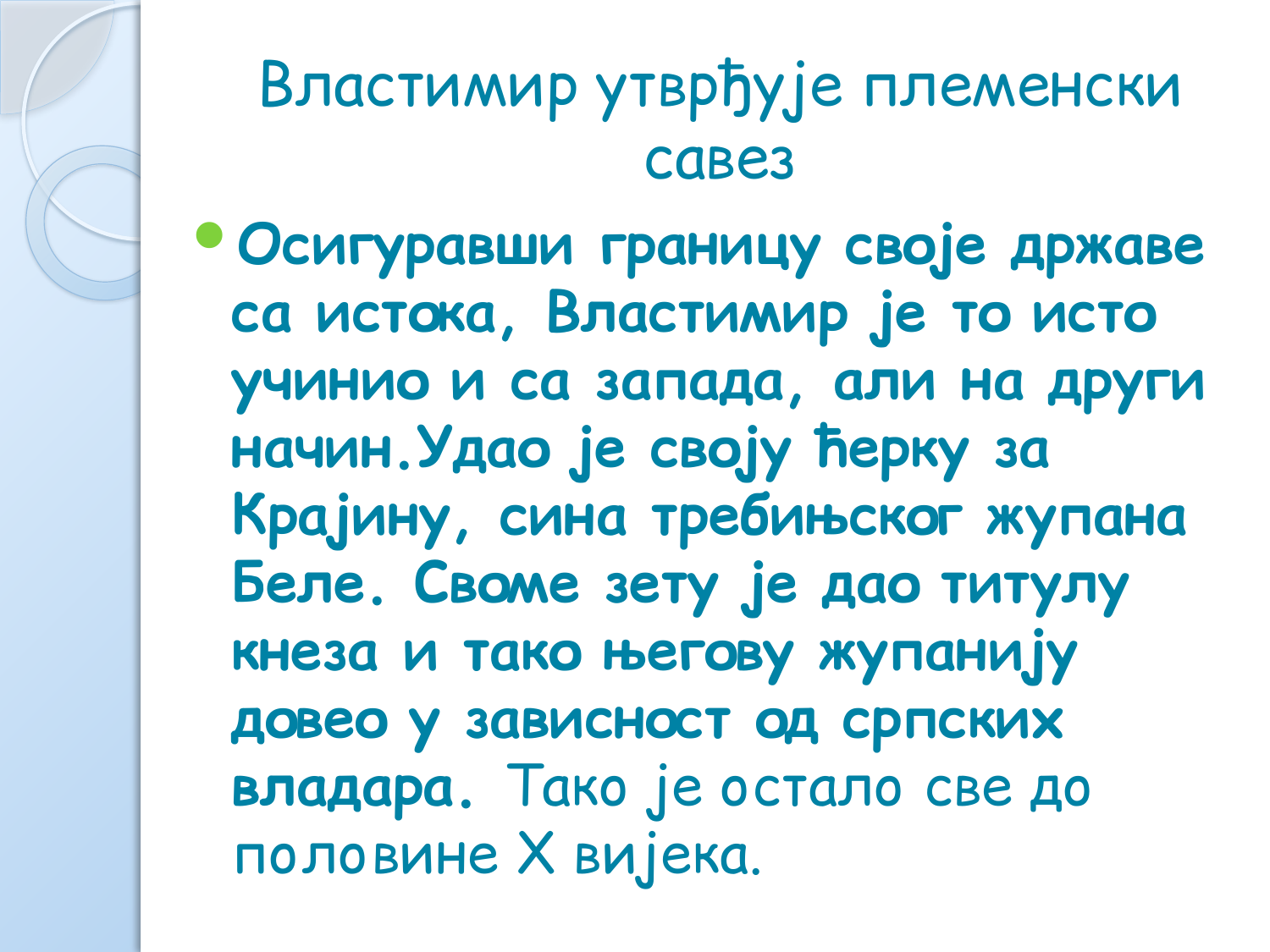

# Властимир утврђује племенски савез
Осигуравши границу своје државе са истока, Властимир је то исто учинио и са запада, али на други начин.Удао је своју ћерку за Крајину, сина требињског жупана Беле. Своме зету је дао титулу кнеза и тако његову жупанију довео у зависност од српских владара. Тако је остало све до половине X вијека.